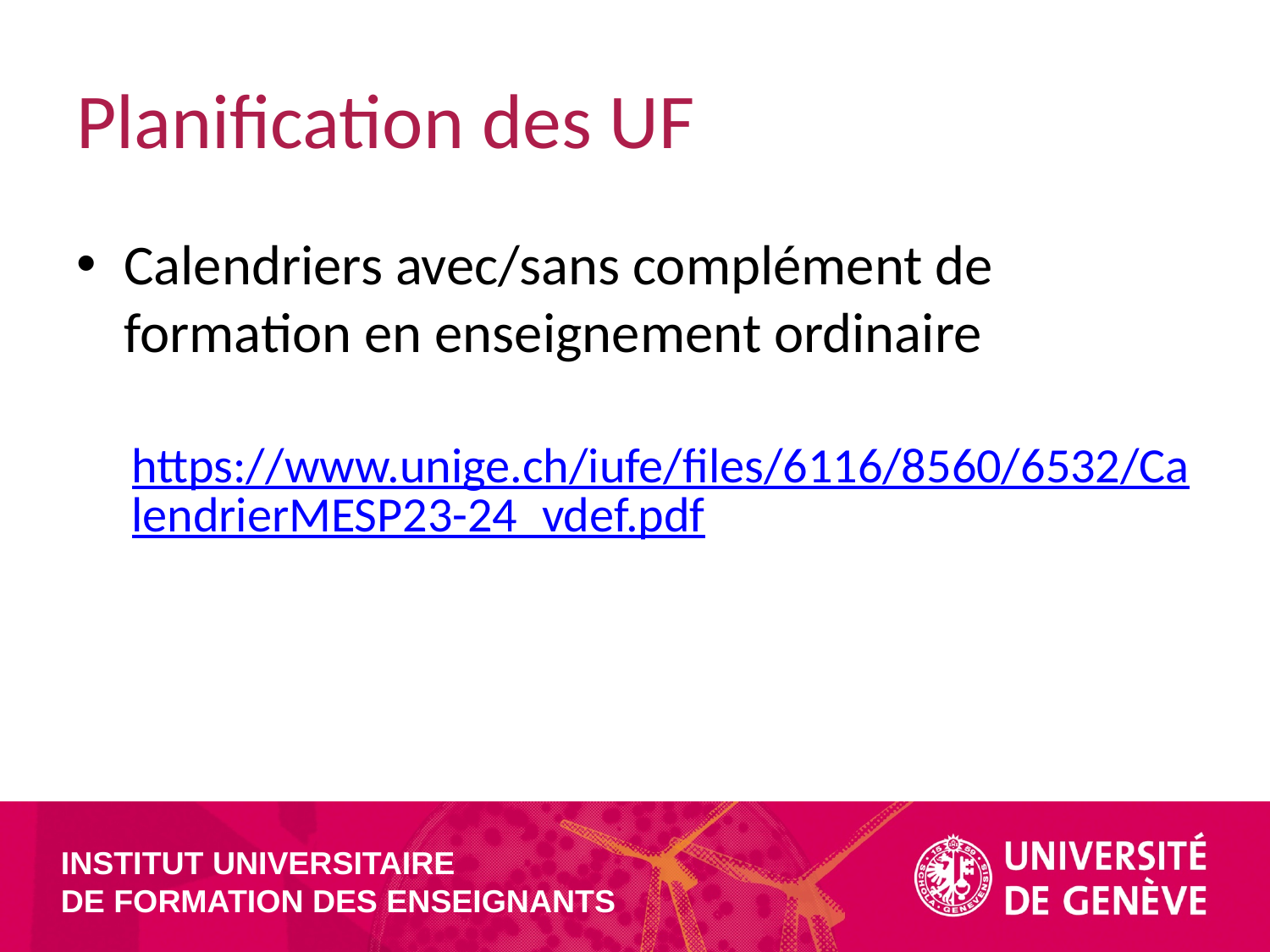

# Planification des UF
Calendriers avec/sans complément de formation en enseignement ordinaire
https://www.unige.ch/iufe/files/6116/8560/6532/CalendrierMESP23-24_vdef.pdf